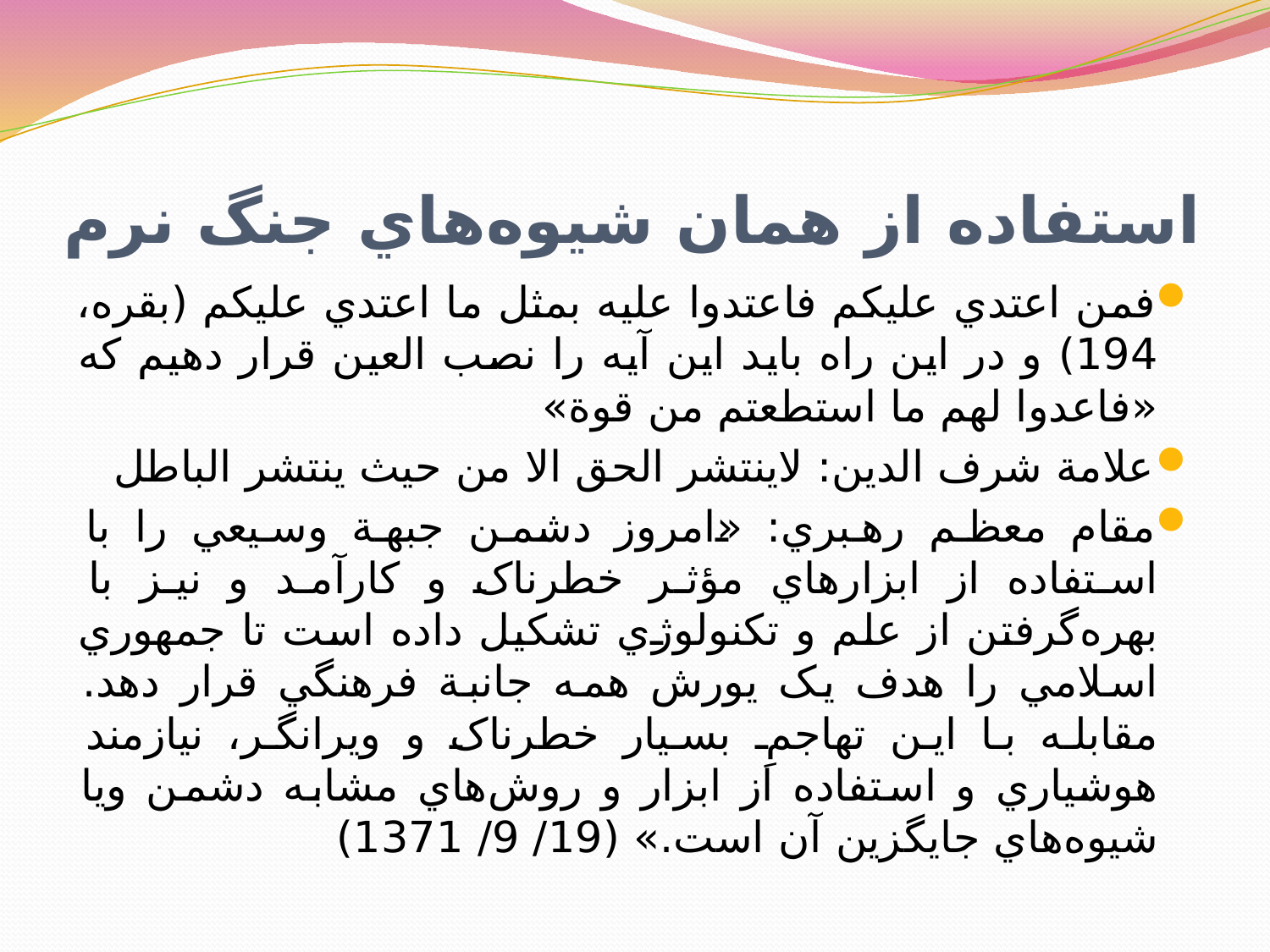

# استفاده از همان شيوه‌هاي جنگ نرم
فمن اعتدي عليکم فاعتدوا عليه بمثل ما اعتدي عليکم (بقره، 194) و در اين راه بايد اين آيه را نصب العين قرار دهيم که «فاعدوا لهم ما استطعتم من قوة»
علامة شرف الدين: لاينتشر الحق الا من حيث ينتشر الباطل
مقام معظم رهبري: «امروز دشمن جبهة وسيعي را با استفاده از ابزارهاي مؤثر خطرناک و کارآمد و نيز با بهره‌گرفتن از علم و تکنولوژي تشکيل داده است تا جمهوري اسلامي را هدف يک يورش همه جانبة فرهنگي قرار دهد. مقابله با اين تهاجمِ بسيار خطرناک و ويرانگر، نيازمند هوشياري و استفاده از ابزار و روش‌هاي مشابه دشمن ويا شيوه‌هاي جايگزين آن است.» (19/ 9/ 1371)